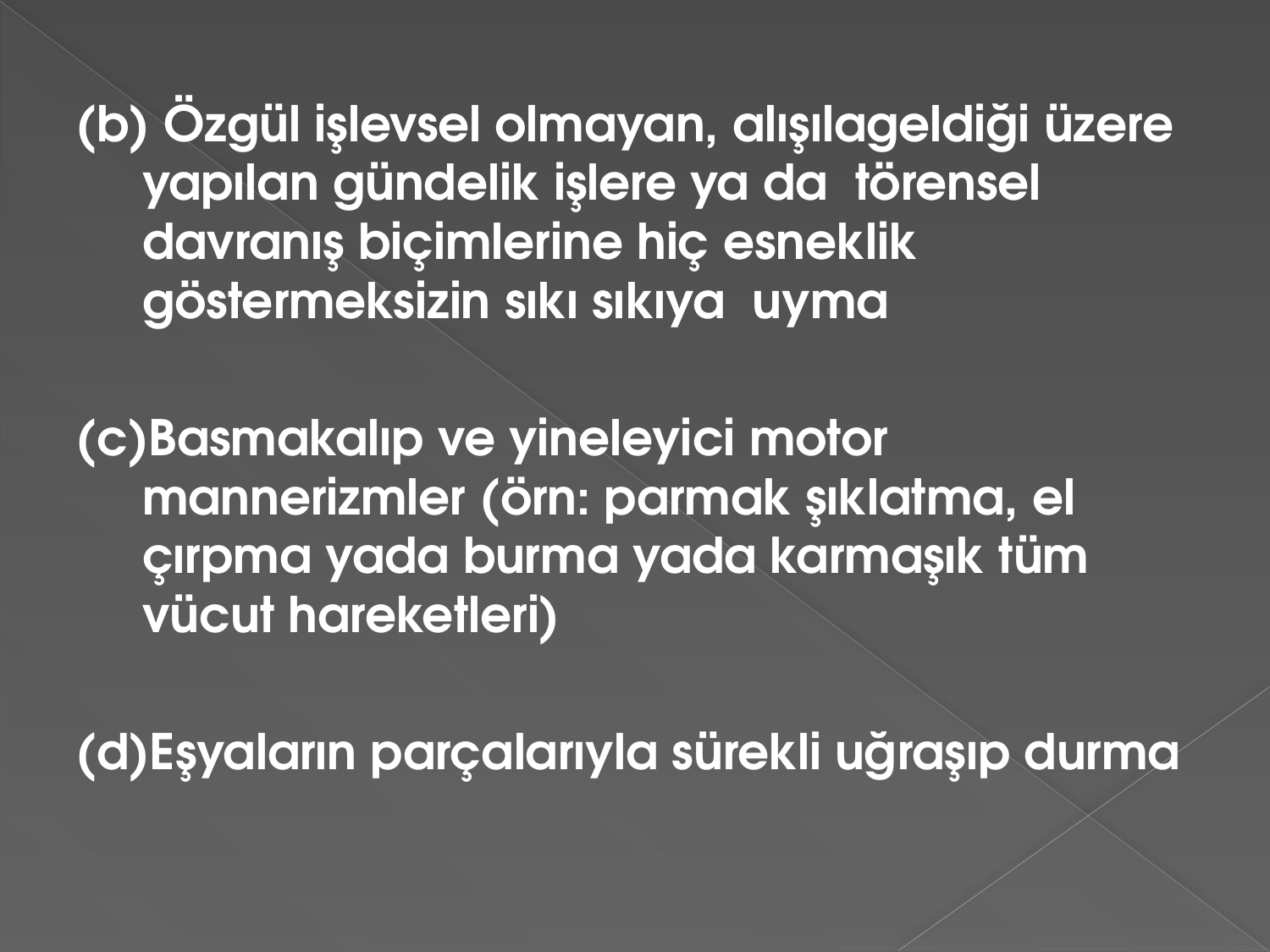

#
(b) Özgül işlevsel olmayan, alışılageldiği üzere yapılan gündelik işlere ya da  törensel davranış biçimlerine hiç esneklik göstermeksizin sıkı sıkıya  uyma

(c)Basmakalıp ve yineleyici motor mannerizmler (örn: parmak şıklatma, el çırpma yada burma yada karmaşık tüm vücut hareketleri)

(d)Eşyaların parçalarıyla sürekli uğraşıp durma